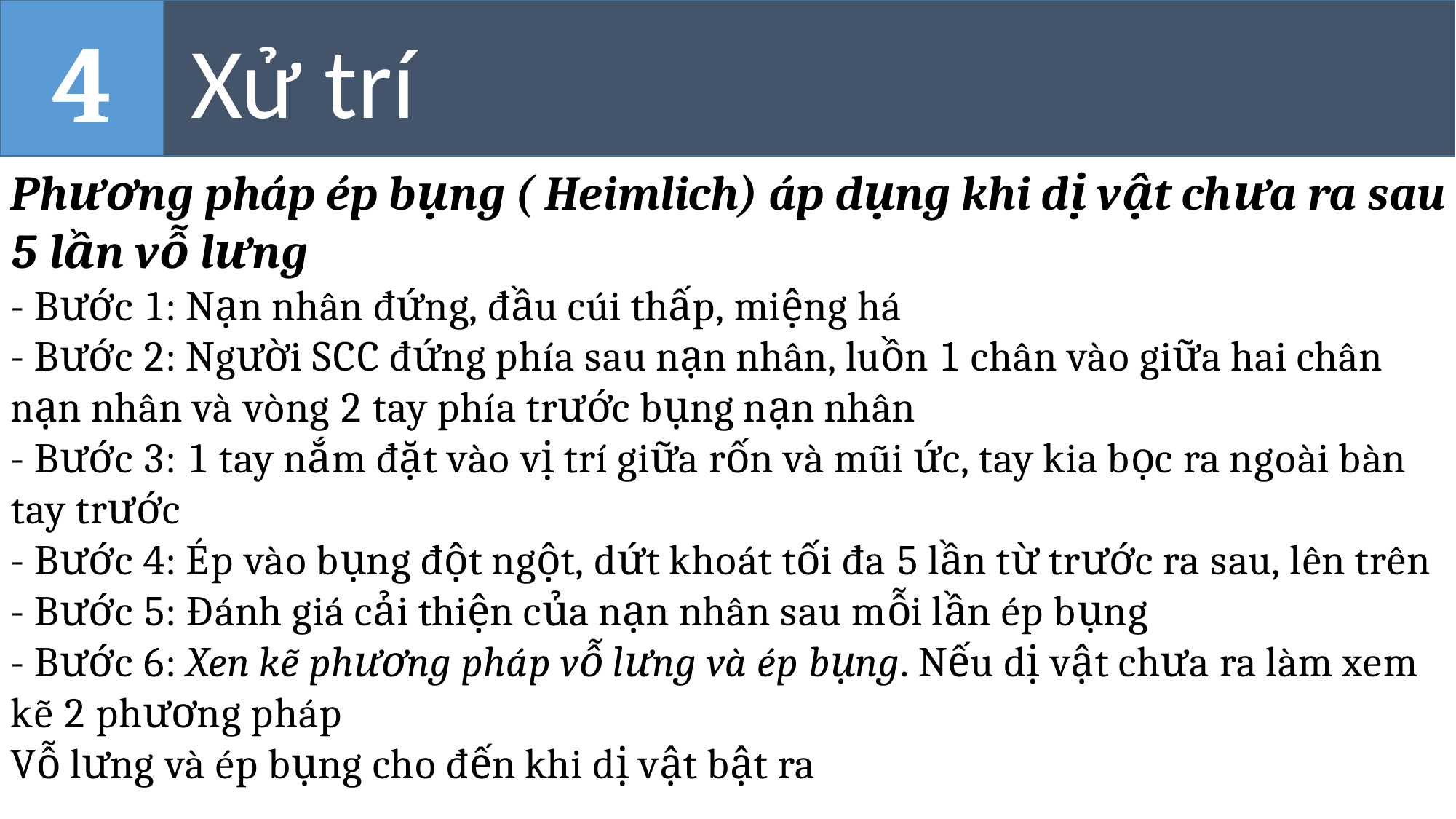

Xử trí
4
Phương pháp ép bụng ( Heimlich) áp dụng khi dị vật chưa ra sau 5 lần vỗ lưng
- Bước 1: Nạn nhân đứng, đầu cúi thấp, miệng há
- Bước 2: Người SCC đứng phía sau nạn nhân, luồn 1 chân vào giữa hai chân nạn nhân và vòng 2 tay phía trước bụng nạn nhân
- Bước 3: 1 tay nắm đặt vào vị trí giữa rốn và mũi ức, tay kia bọc ra ngoài bàn tay trước
- Bước 4: Ép vào bụng đột ngột, dứt khoát tối đa 5 lần từ trước ra sau, lên trên
- Bước 5: Đánh giá cải thiện của nạn nhân sau mỗi lần ép bụng
- Bước 6: Xen kẽ phương pháp vỗ lưng và ép bụng. Nếu dị vật chưa ra làm xem kẽ 2 phương pháp
Vỗ lưng và ép bụng cho đến khi dị vật bật ra